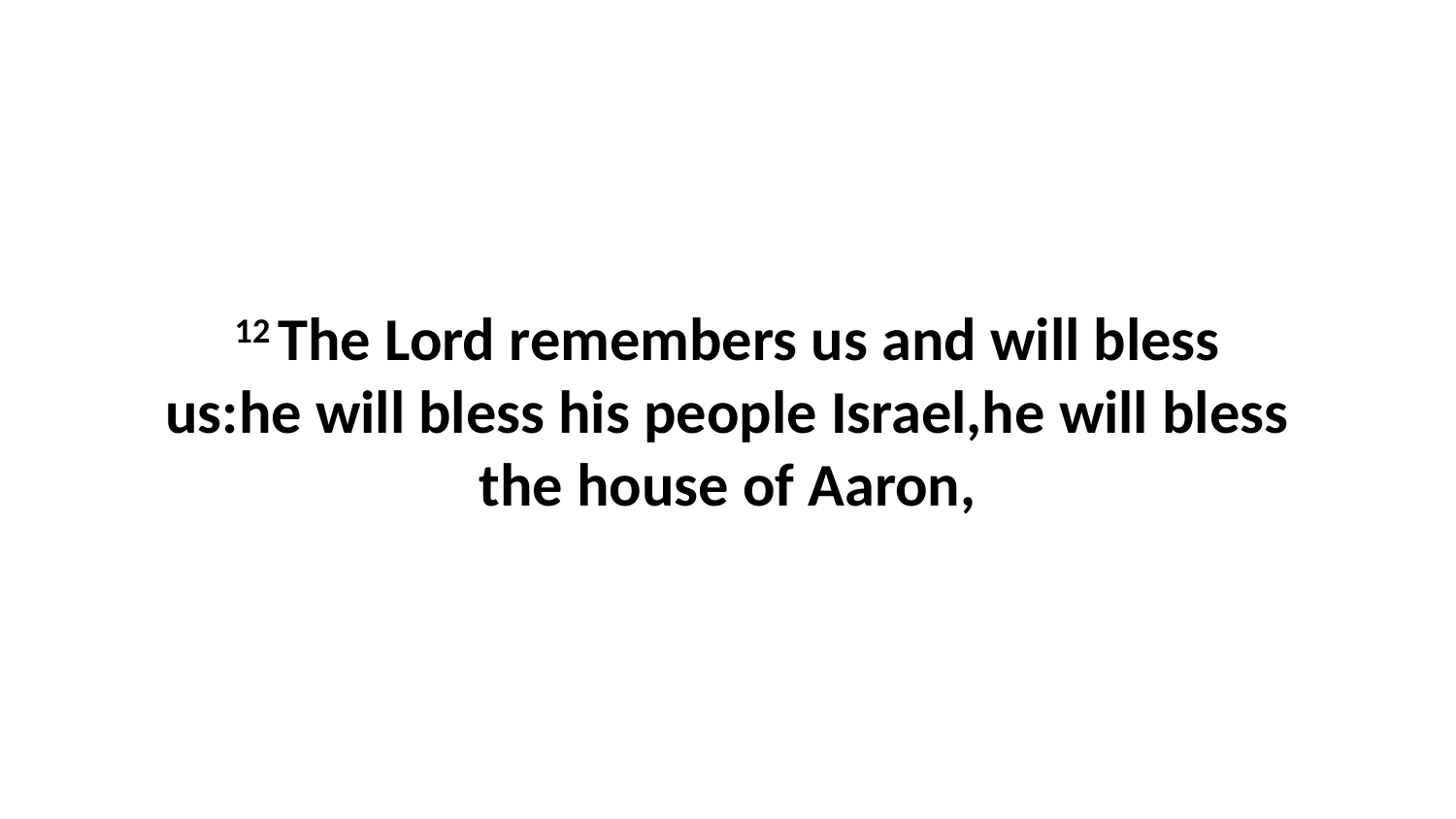

12 The Lord remembers us and will bless us:he will bless his people Israel,he will bless the house of Aaron,